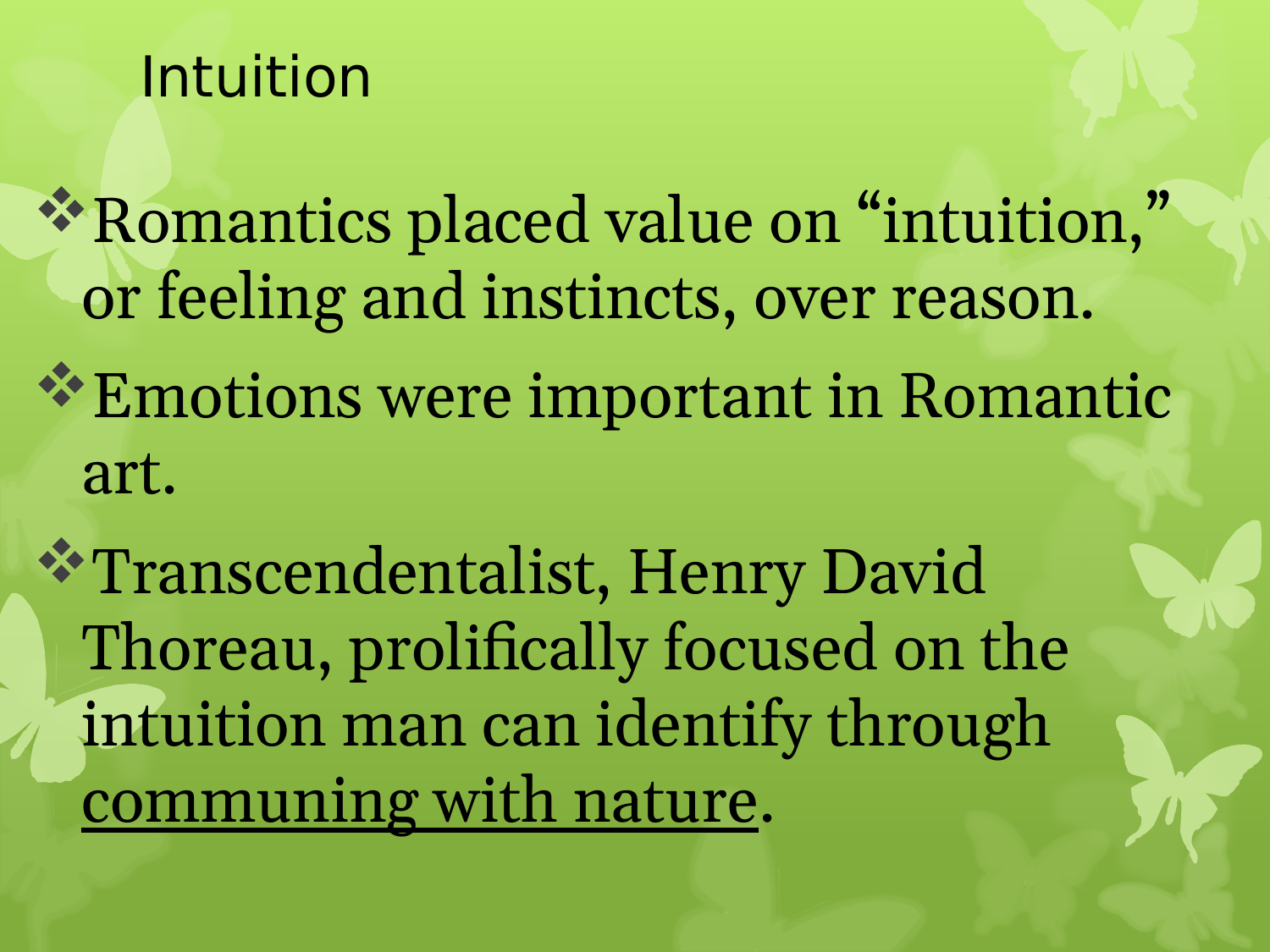

# Intuition
Romantics placed value on “intuition,” or feeling and instincts, over reason.
Emotions were important in Romantic art.
Transcendentalist, Henry David Thoreau, prolifically focused on the intuition man can identify through communing with nature.